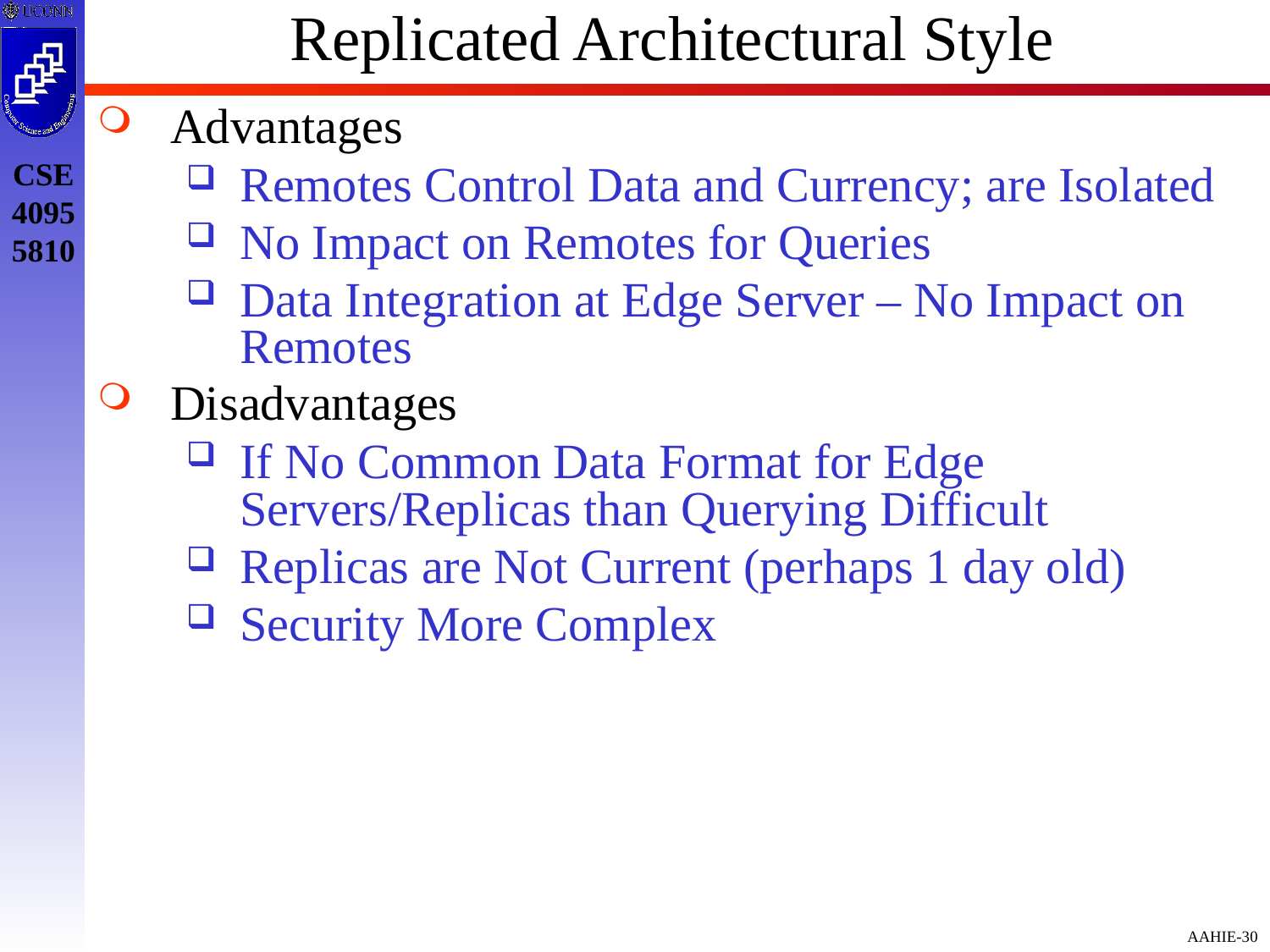

# Replicated Architectural Style
Advantages
Remotes Control Data and Currency; are Isolated
No Impact on Remotes for Queries
Data Integration at Edge Server – No Impact on Remotes
Disadvantages
If No Common Data Format for Edge Servers/Replicas than Querying Difficult
Replicas are Not Current (perhaps 1 day old)
Security More Complex